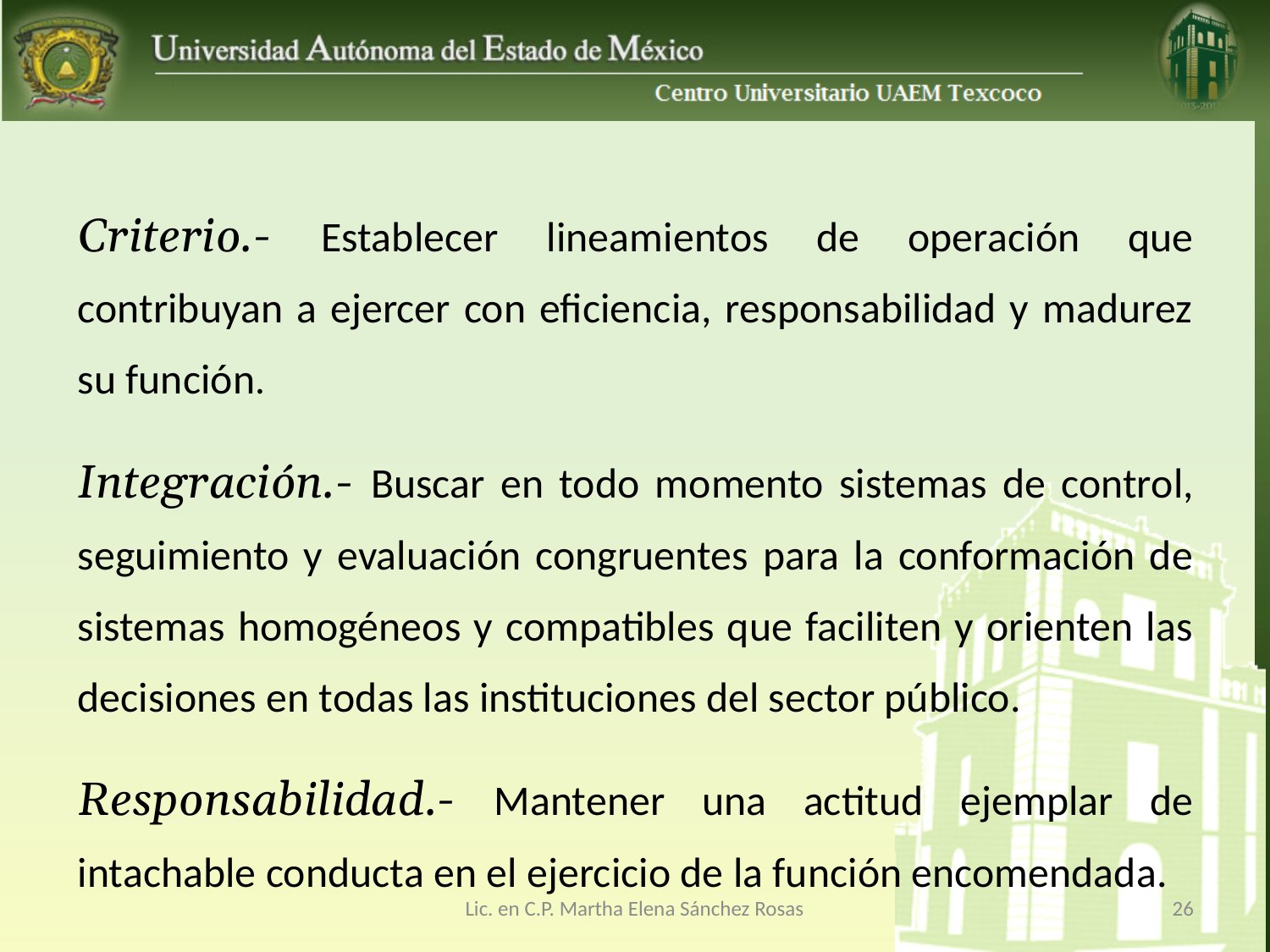

Criterio.- Establecer lineamientos de operación que contribuyan a ejercer con eficiencia, responsabilidad y madurez su función.
Integración.- Buscar en todo momento sistemas de control, seguimiento y evaluación congruentes para la conformación de sistemas homogéneos y compatibles que faciliten y orienten las decisiones en todas las instituciones del sector público.
Responsabilidad.- Mantener una actitud ejemplar de intachable conducta en el ejercicio de la función encomendada.
Lic. en C.P. Martha Elena Sánchez Rosas
26